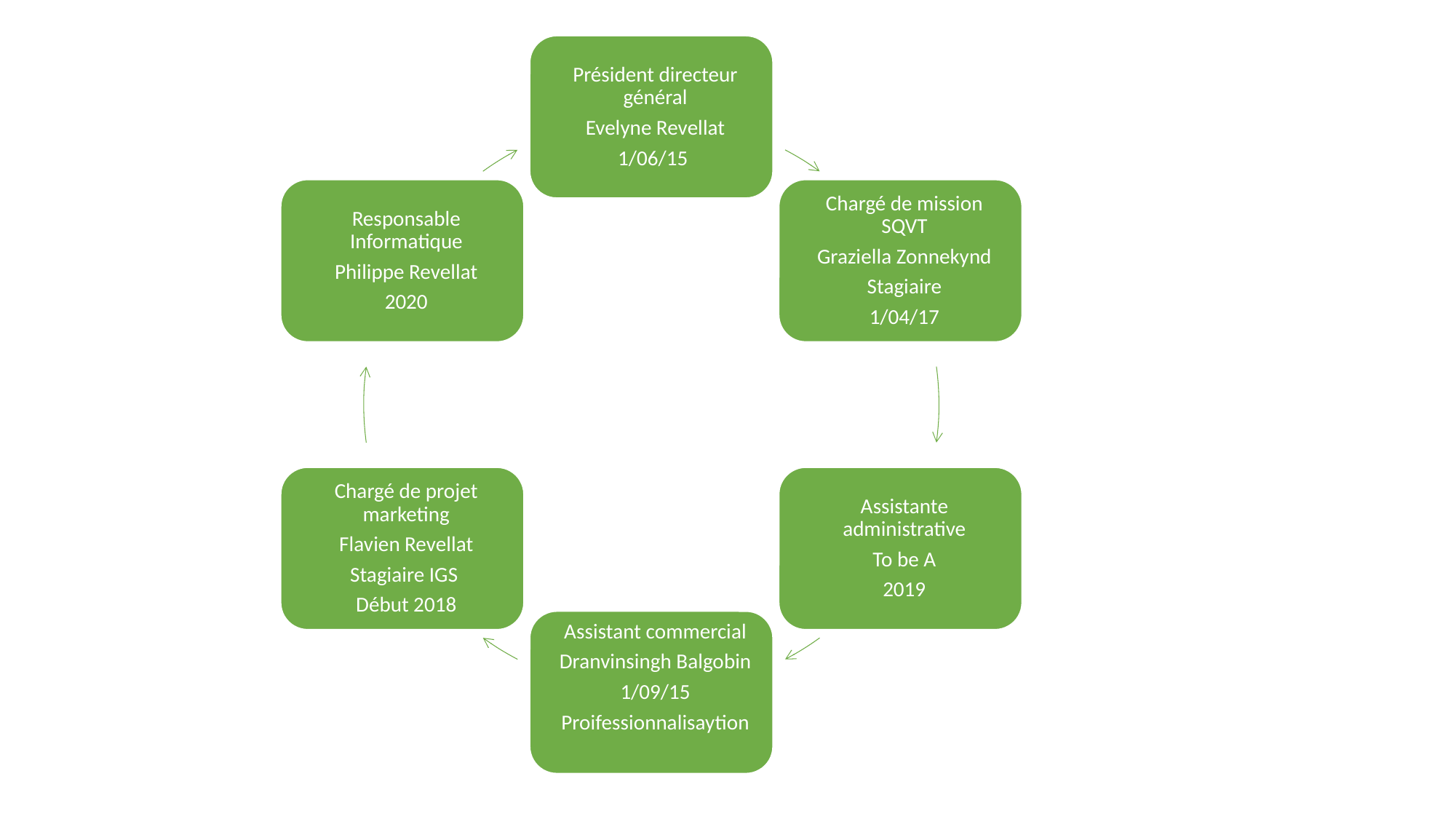

Président directeur général
Evelyne Revellat
1/06/15
Chargé de mission SQVT
Graziella Zonnekynd
Stagiaire
1/04/17
Assistante administrative
To be A
2019
Assistant commercial
Dranvinsingh Balgobin
1/09/15
Proifessionnalisaytion

Chargé de projet marketing
Flavien Revellat
Stagiaire IGS
Début 2018
Responsable Informatique
Philippe Revellat
2020